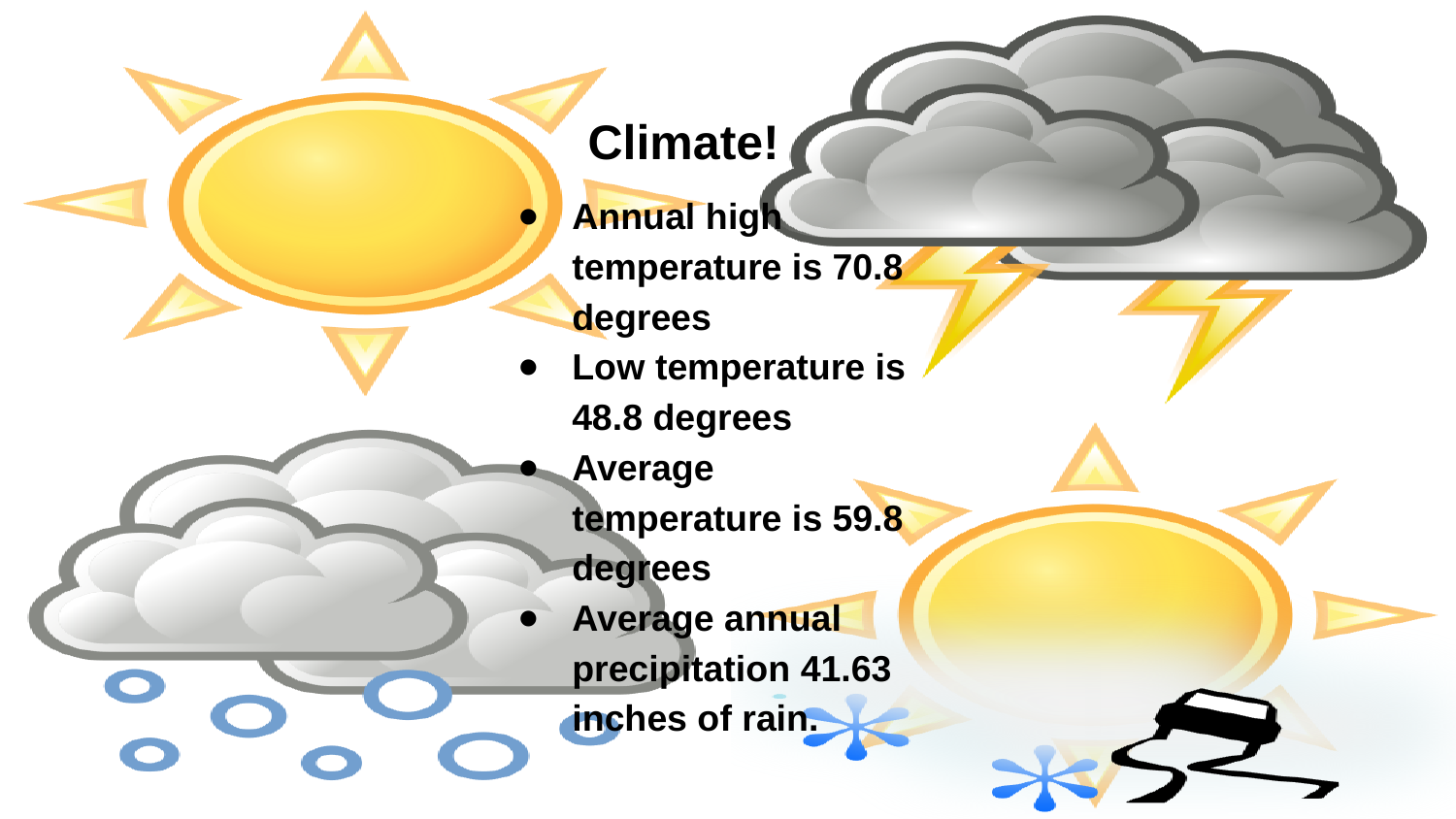

# Climate!
Annual high temperature is 70.8 degrees
Low temperature is 48.8 degrees
Average temperature is 59.8 degrees
Average annual precipitation 41.63 inches of rain.